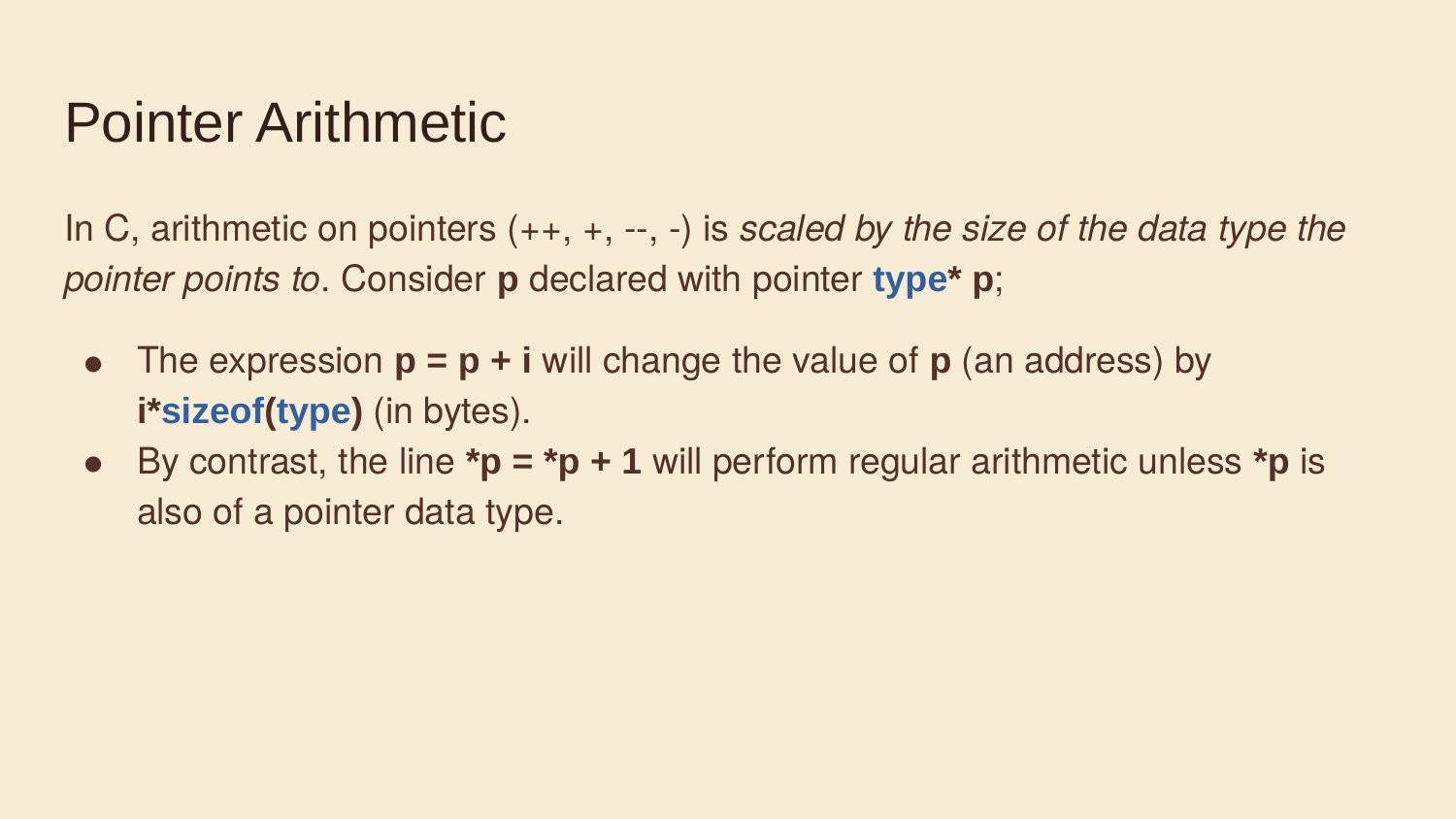

# Pointer Arithmetic
In C, arithmetic on pointers (++, +, --, -) is scaled by the size of the data type the pointer points to. Consider p declared with pointer type* p;
The expression p = p + i will change the value of p (an address) by i*sizeof(type) (in bytes).
By contrast, the line *p = *p + 1 will perform regular arithmetic unless *p is also of a pointer data type.